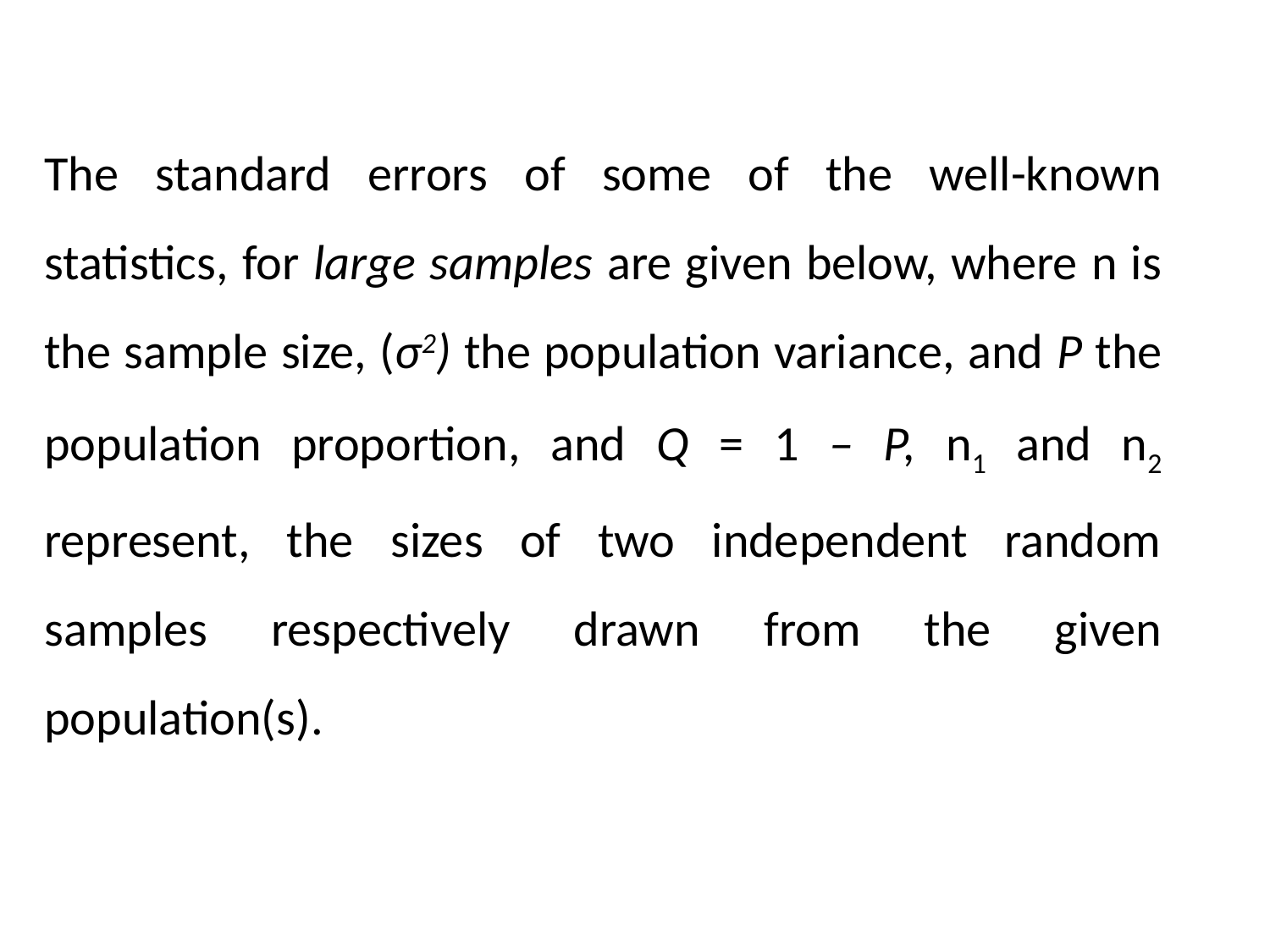

The standard errors of some of the well-known statistics, for large samples are given below, where n is the sample size, (σ2) the population variance, and P the population proportion, and Q = 1 – P, n1 and n2 represent, the sizes of two independent random samples respectively drawn from the given population(s).